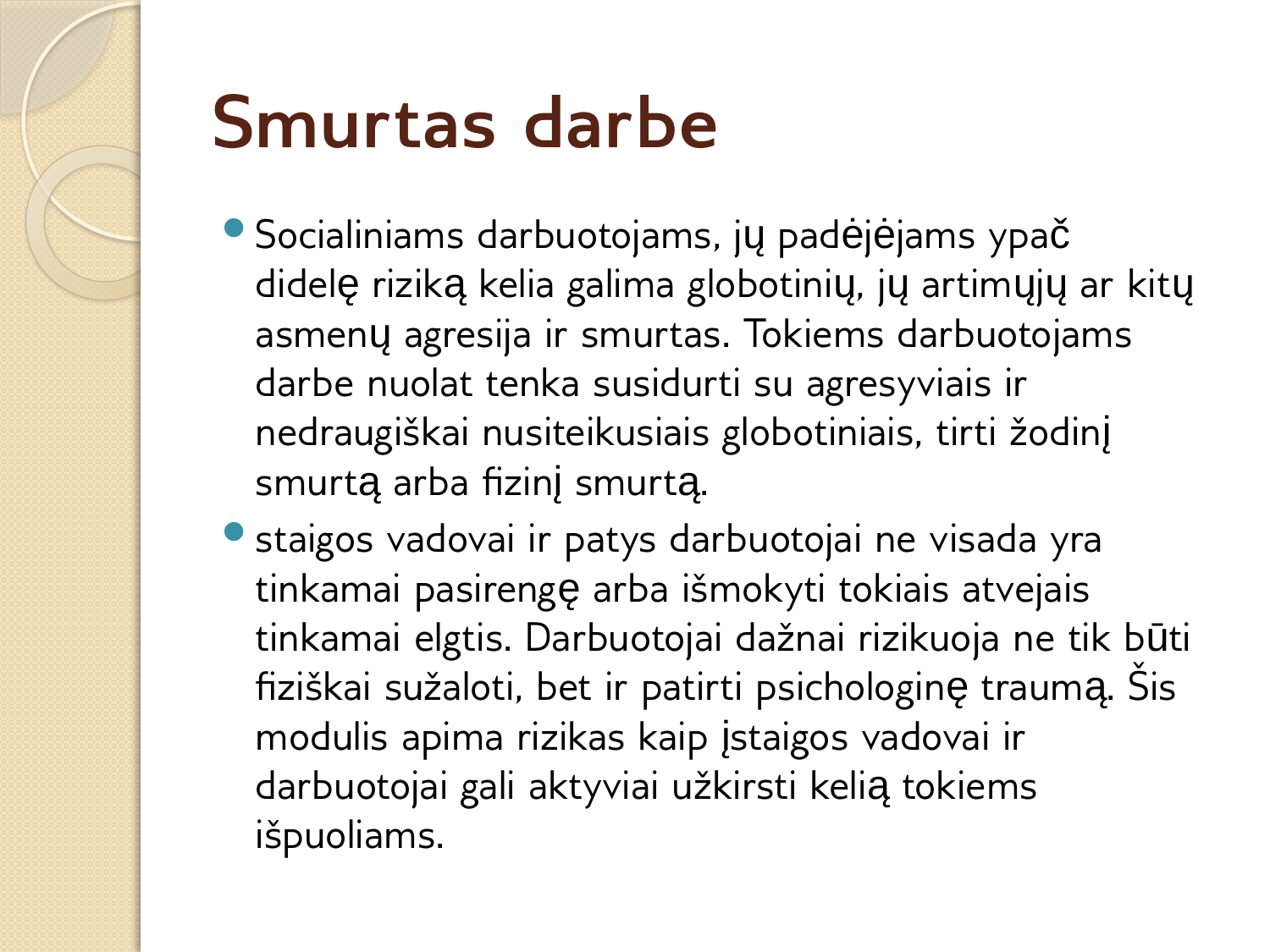

# Smurtas darbe
Socialiniams darbuotojams, jų padėjėjams ypač didelę riziką kelia galima globotinių, jų artimųjų ar kitų asmenų agresija ir smurtas. Tokiems darbuotojams darbe nuolat tenka susidurti su agresyviais ir nedraugiškai nusiteikusiais globotiniais, tirti žodinį smurtą arba fizinį smurtą.
staigos vadovai ir patys darbuotojai ne visada yra tinkamai pasirengę arba išmokyti tokiais atvejais tinkamai elgtis. Darbuotojai dažnai rizikuoja ne tik būti fiziškai sužaloti, bet ir patirti psichologinę traumą. Šis modulis apima rizikas kaip įstaigos vadovai ir darbuotojai gali aktyviai užkirsti kelią tokiems išpuoliams.